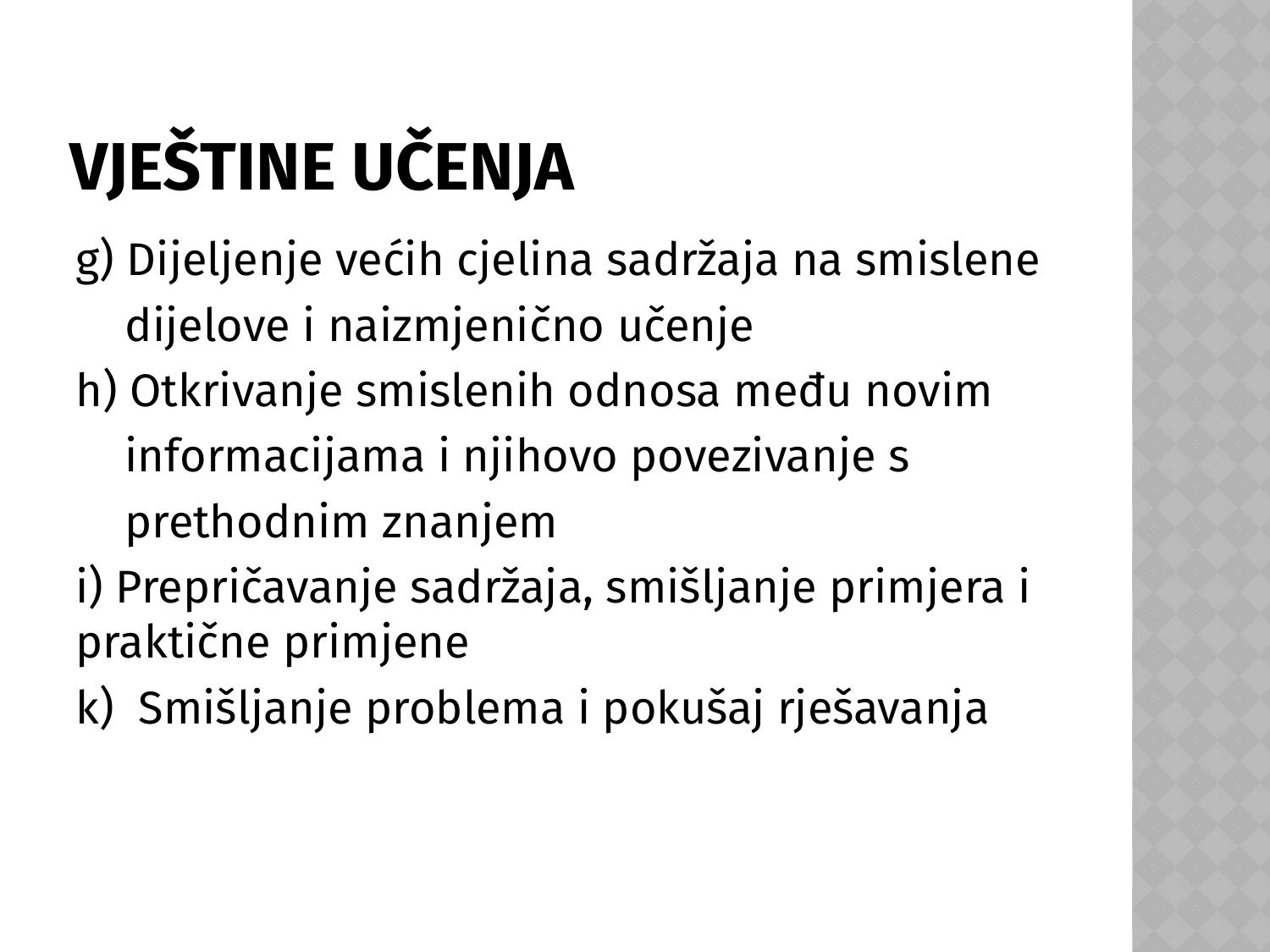

# VJEŠTINE UČENJA
g) Dijeljenje većih cjelina sadržaja na smislene
    dijelove i naizmjenično učenje
h) Otkrivanje smislenih odnosa među novim
    informacijama i njihovo povezivanje s
    prethodnim znanjem
i) Prepričavanje sadržaja, smišljanje primjera i  praktične primjene
k)  Smišljanje problema i pokušaj rješavanja